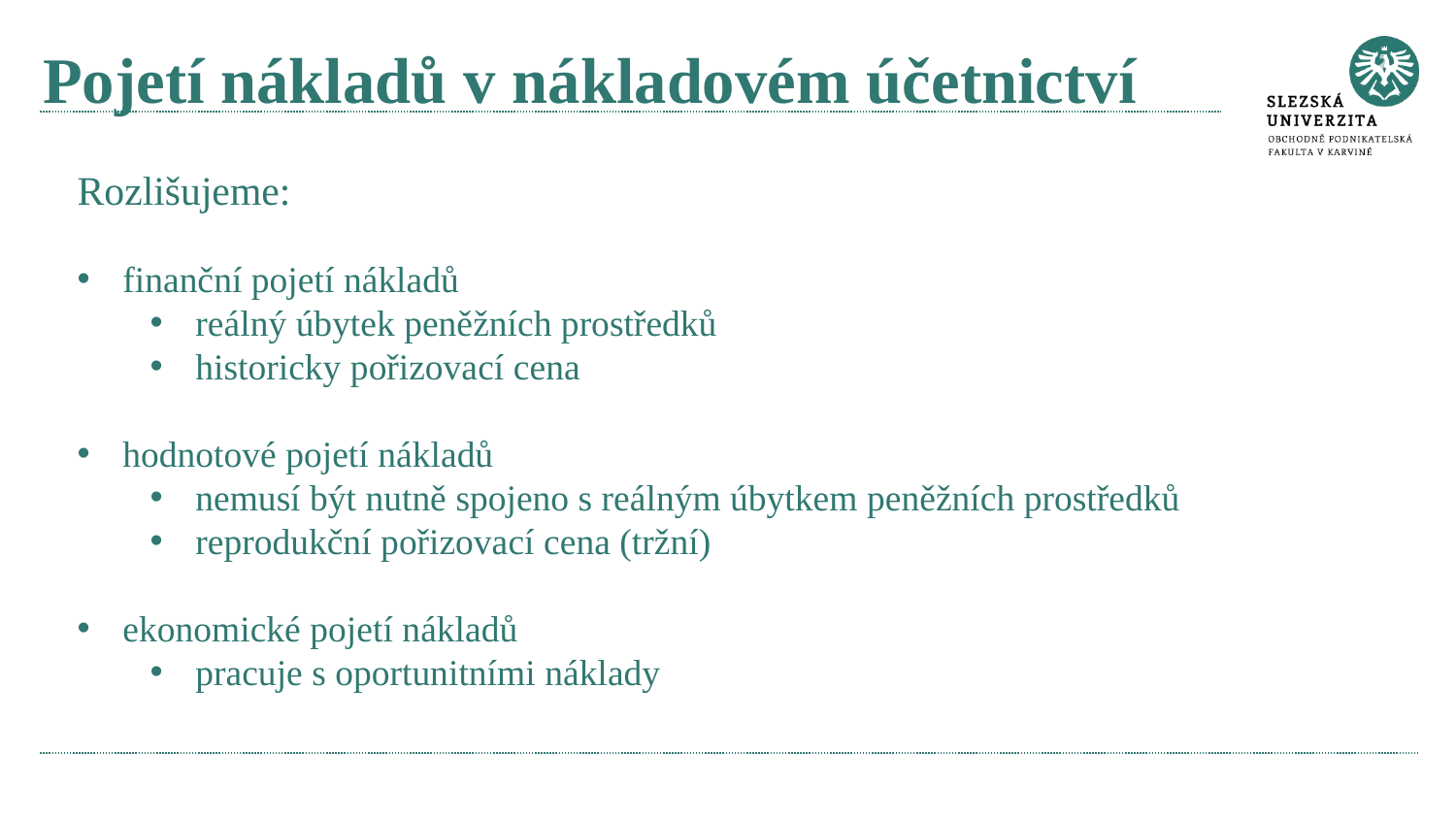

# Pojetí nákladů v nákladovém účetnictví

Rozlišujeme:

finanční pojetí nákladů
reálný úbytek peněžních prostředků
historicky pořizovací cena

hodnotové pojetí nákladů
nemusí být nutně spojeno s reálným úbytkem peněžních prostředků
reprodukční pořizovací cena (tržní)

ekonomické pojetí nákladů
pracuje s oportunitními náklady